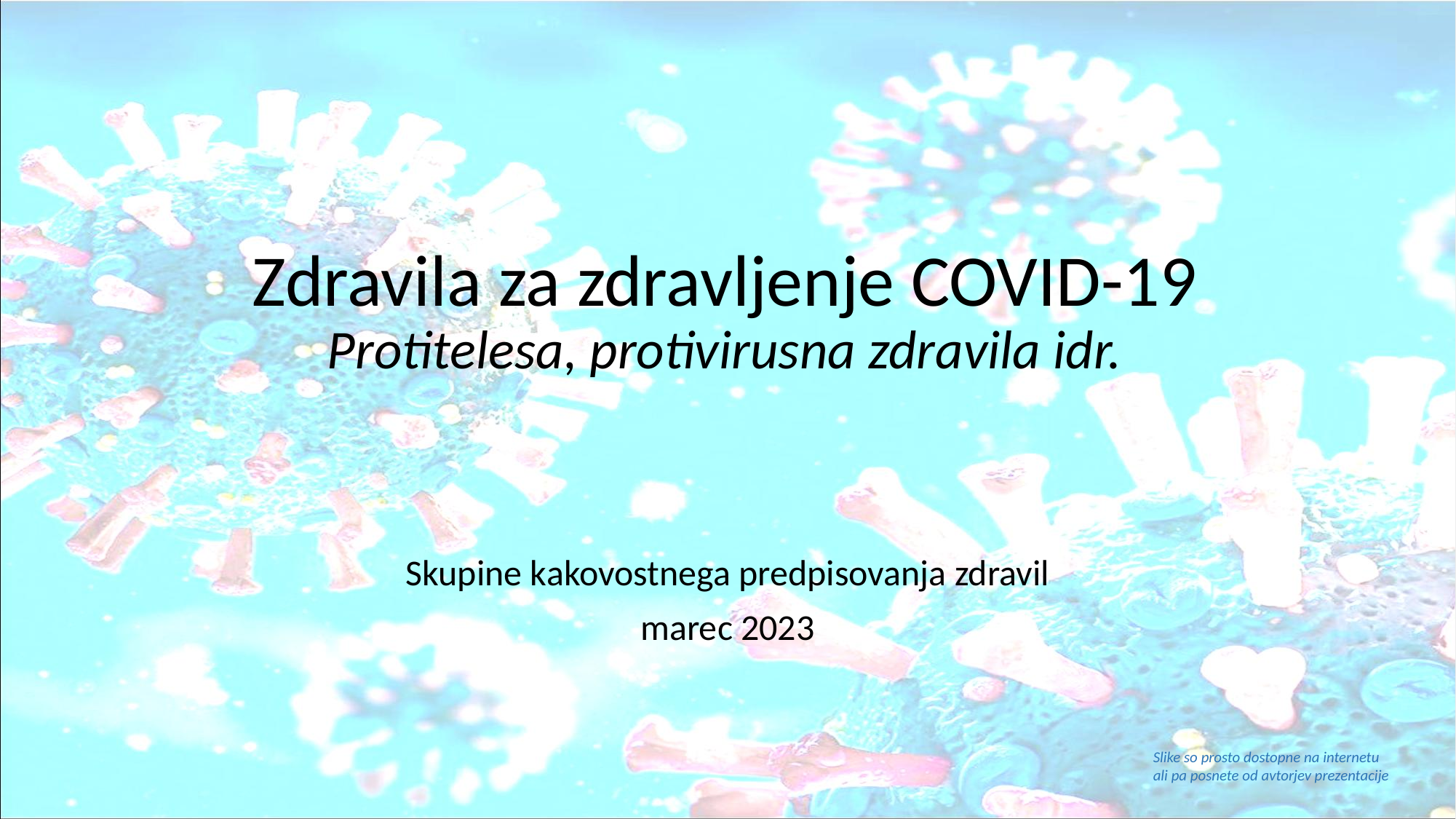

# Zdravila za zdravljenje COVID-19 Protitelesa, protivirusna zdravila idr.
Skupine kakovostnega predpisovanja zdravil
marec 2023

Slike so prosto dostopne na internetu
ali pa posnete od avtorjev prezentacije